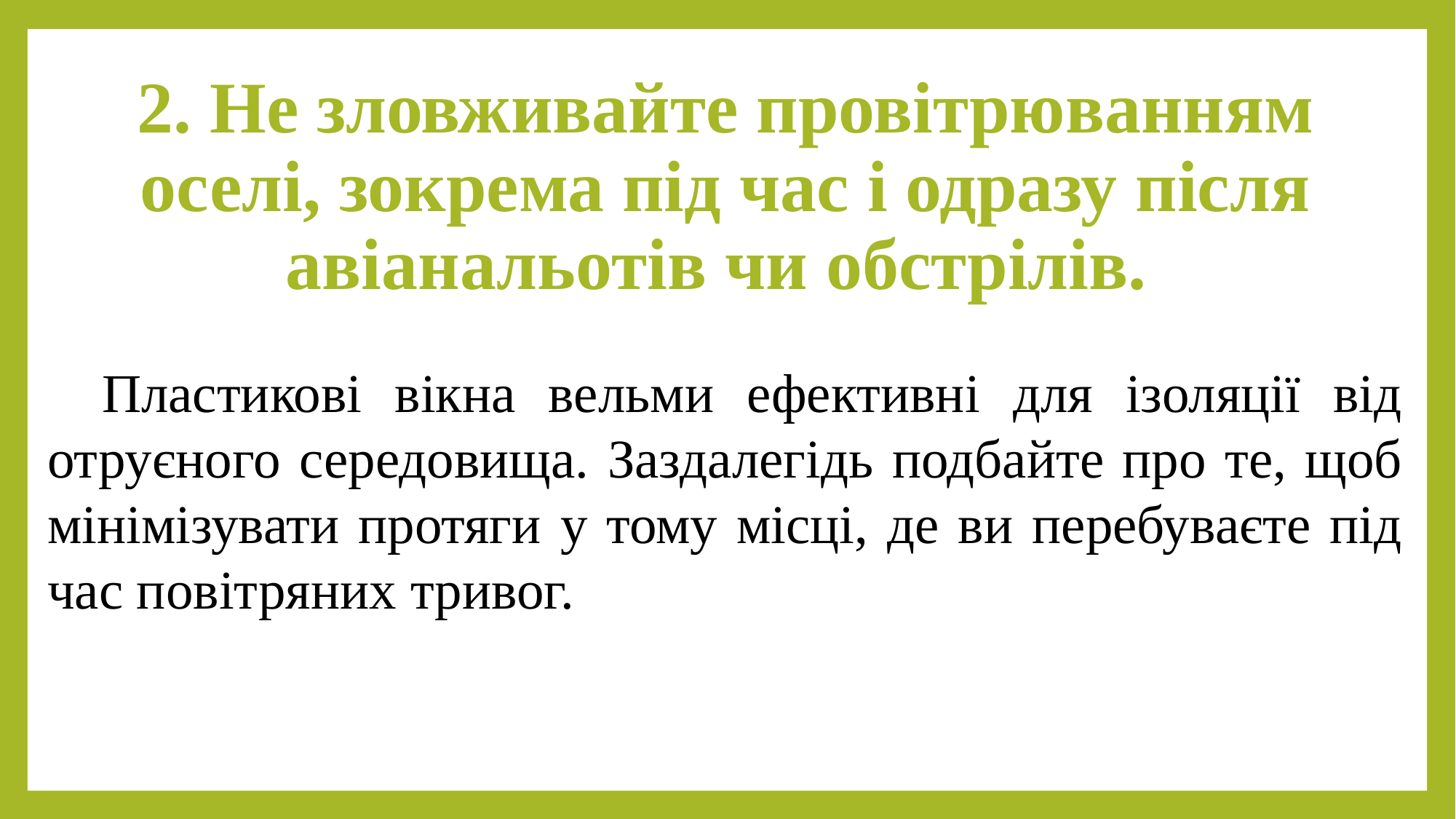

# 2. Не зловживайте провітрюванням оселі, зокрема під час і одразу після авіанальотів чи обстрілів.
Пластикові вікна вельми ефективні для ізоляції від отруєного середовища. Заздалегідь подбайте про те, щоб мінімізувати протяги у тому місці, де ви перебуваєте під час повітряних тривог.